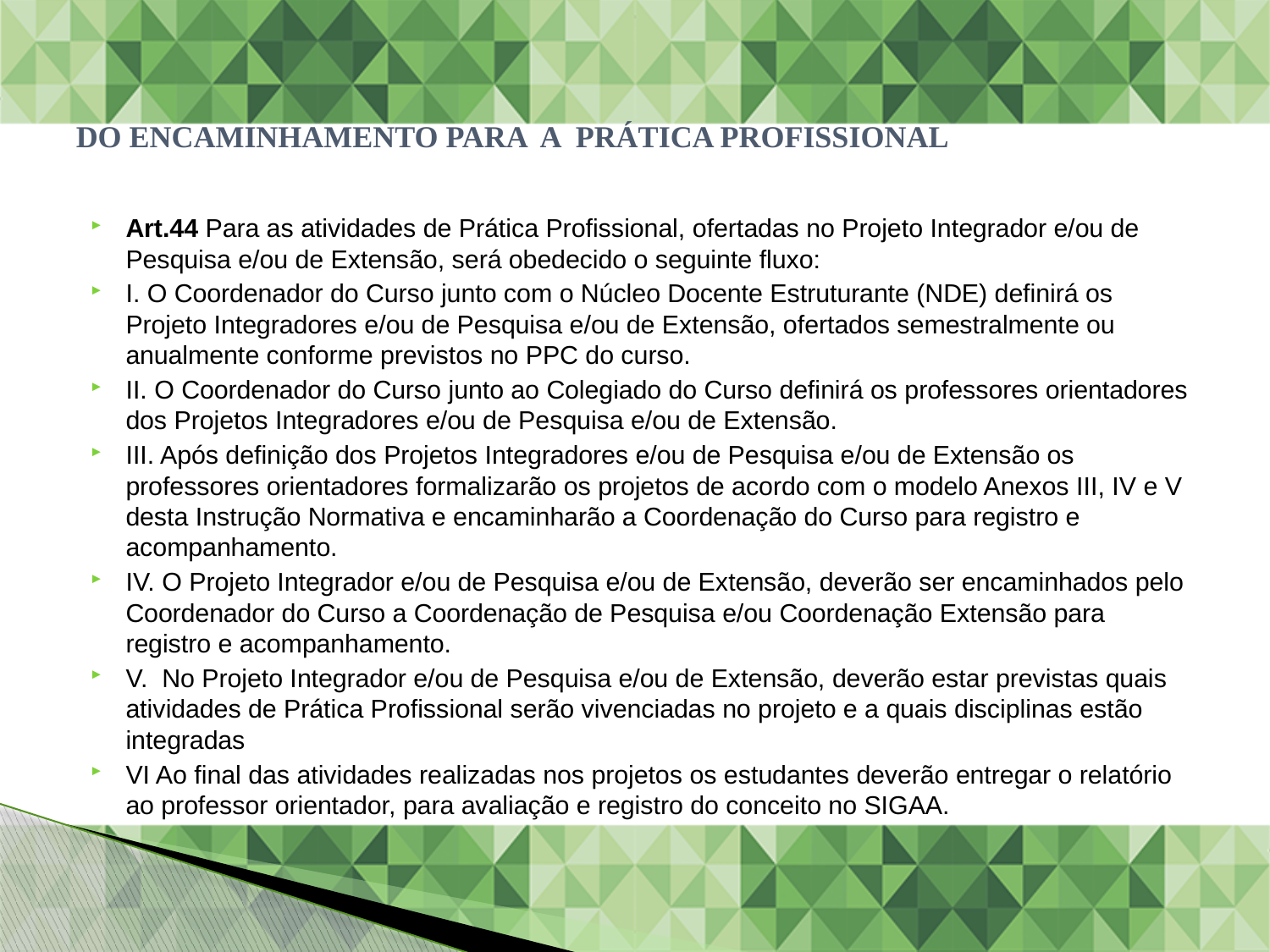

# DO ENCAMINHAMENTO PARA  A  PRÁTICA PROFISSIONAL
Art.44 Para as atividades de Prática Profissional, ofertadas no Projeto Integrador e/ou de Pesquisa e/ou de Extensão, será obedecido o seguinte fluxo:
I. O Coordenador do Curso junto com o Núcleo Docente Estruturante (NDE) definirá os Projeto Integradores e/ou de Pesquisa e/ou de Extensão, ofertados semestralmente ou anualmente conforme previstos no PPC do curso.
II. O Coordenador do Curso junto ao Colegiado do Curso definirá os professores orientadores dos Projetos Integradores e/ou de Pesquisa e/ou de Extensão.
III. Após definição dos Projetos Integradores e/ou de Pesquisa e/ou de Extensão os professores orientadores formalizarão os projetos de acordo com o modelo Anexos III, IV e V desta Instrução Normativa e encaminharão a Coordenação do Curso para registro e acompanhamento.
IV. O Projeto Integrador e/ou de Pesquisa e/ou de Extensão, deverão ser encaminhados pelo Coordenador do Curso a Coordenação de Pesquisa e/ou Coordenação Extensão para registro e acompanhamento.
V.  No Projeto Integrador e/ou de Pesquisa e/ou de Extensão, deverão estar previstas quais atividades de Prática Profissional serão vivenciadas no projeto e a quais disciplinas estão integradas
VI Ao final das atividades realizadas nos projetos os estudantes deverão entregar o relatório ao professor orientador, para avaliação e registro do conceito no SIGAA.